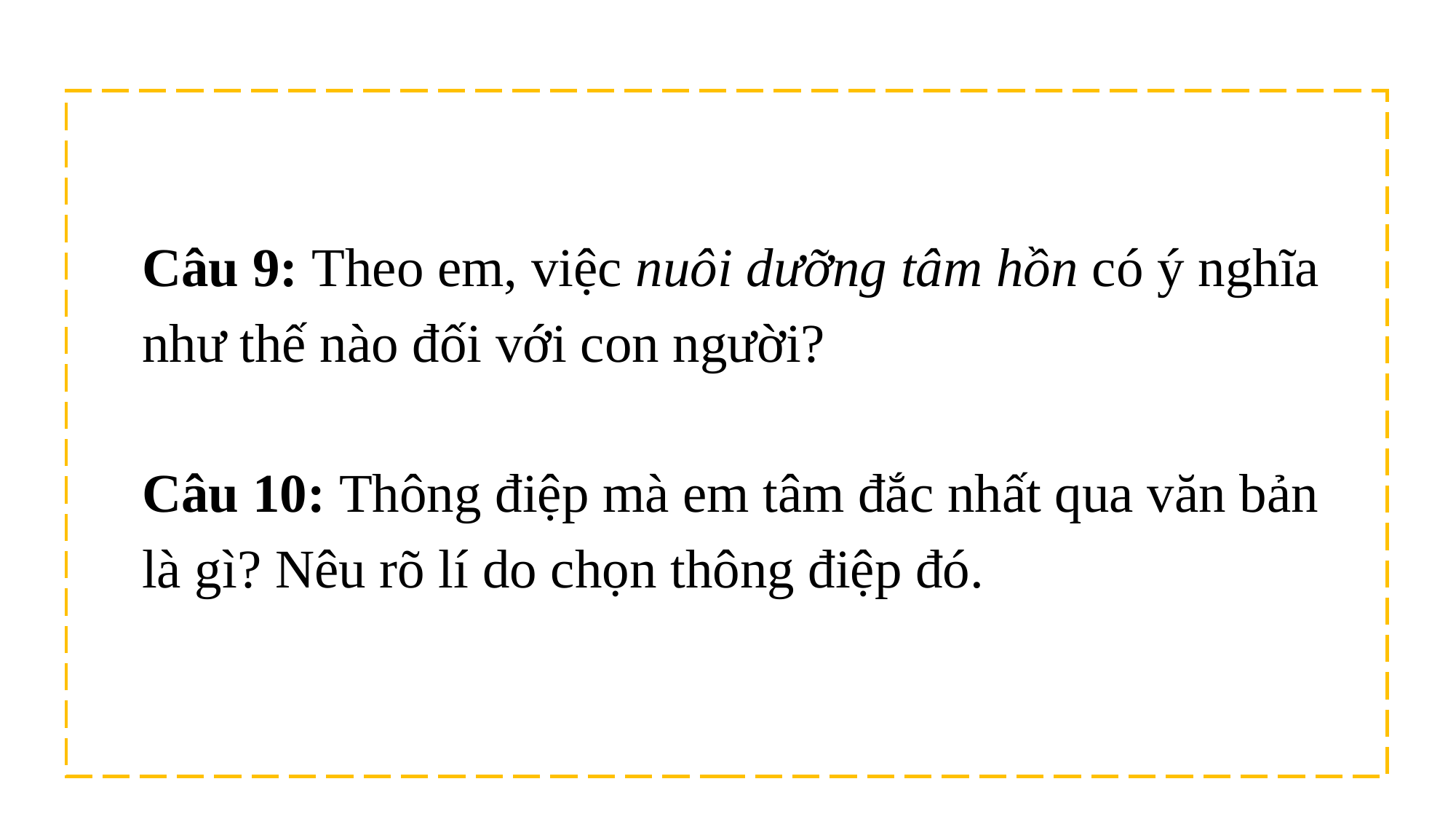

Câu 9: Theo em, việc nuôi dưỡng tâm hồn có ý nghĩa như thế nào đối với con người?

Câu 10: Thông điệp mà em tâm đắc nhất qua văn bản là gì? Nêu rõ lí do chọn thông điệp đó.